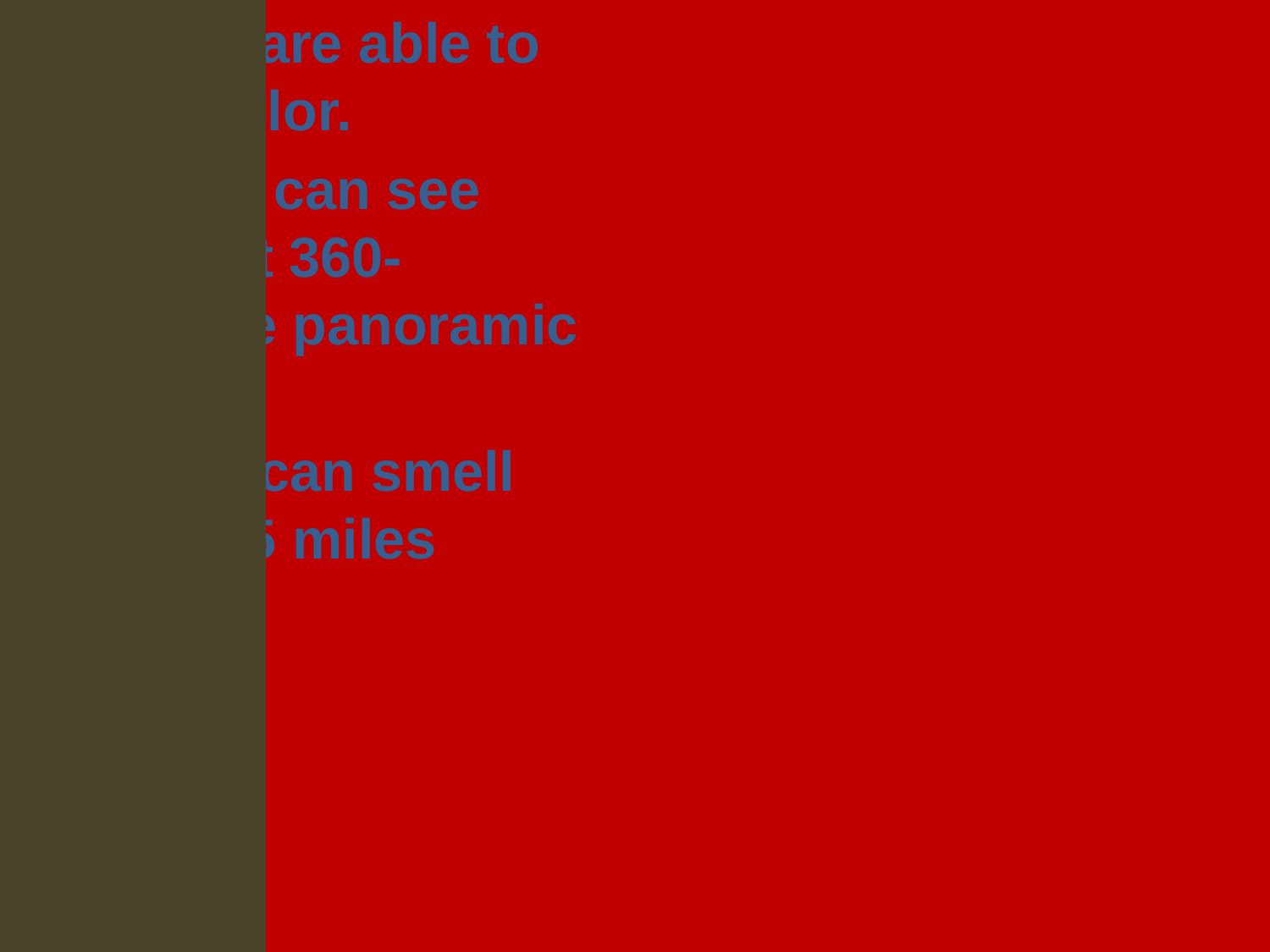

Cows are able to see color.
 Cows can see almost 360-degree panoramic vision
Cows can smell up to 5 miles away